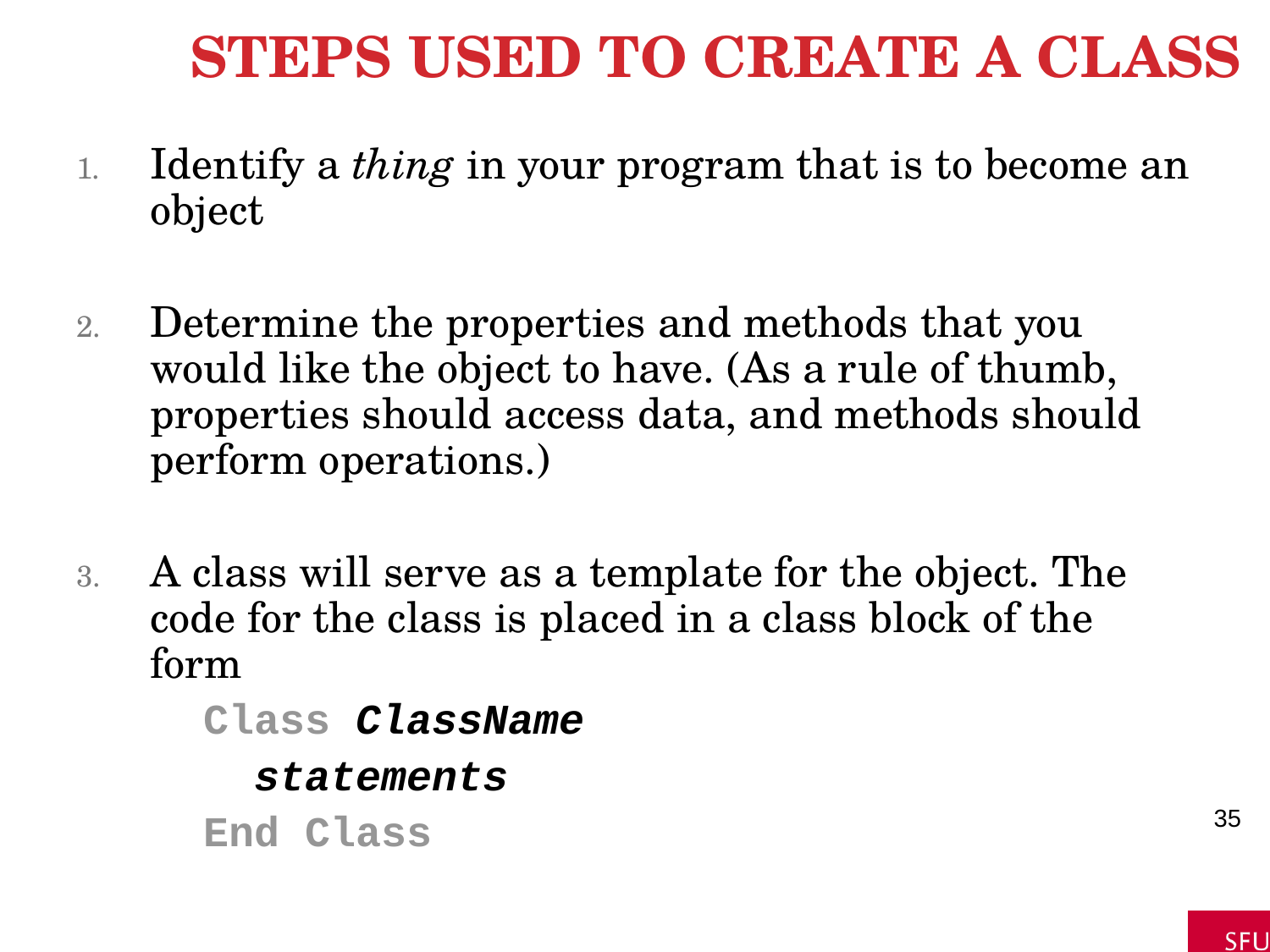

# Steps Used to Create a Class
Identify a thing in your program that is to become an object

Determine the properties and methods that you would like the object to have. (As a rule of thumb, properties should access data, and methods should perform operations.)

A class will serve as a template for the object. The code for the class is placed in a class block of the form
     Class ClassName
       statements
     End Class
35